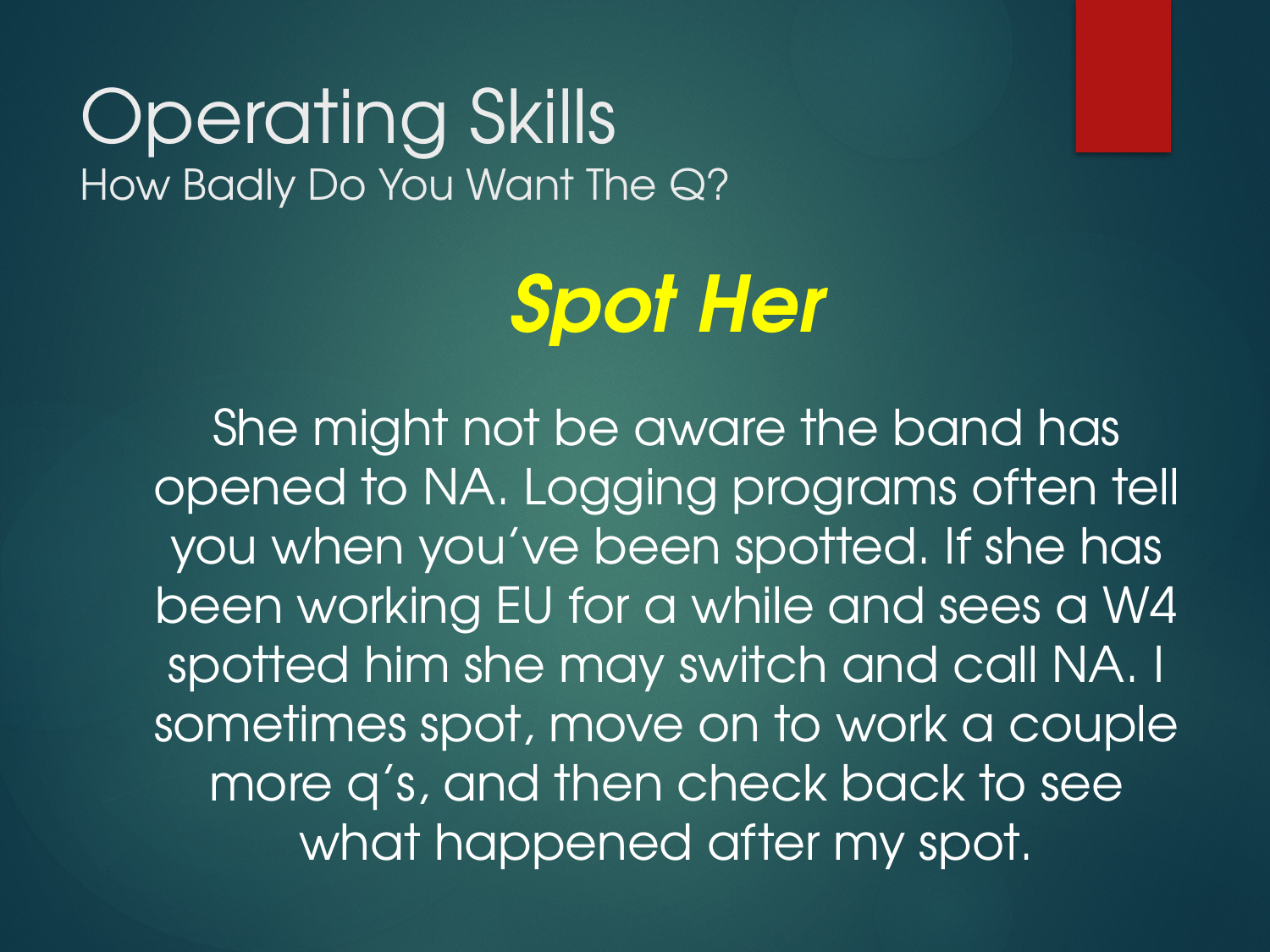

# Operating Skills How Badly Do You Want The Q?
Spot Her

She might not be aware the band has opened to NA. Logging programs often tell you when you’ve been spotted. If she has been working EU for a while and sees a W4 spotted him she may switch and call NA. I sometimes spot, move on to work a couple more q’s, and then check back to see what happened after my spot.